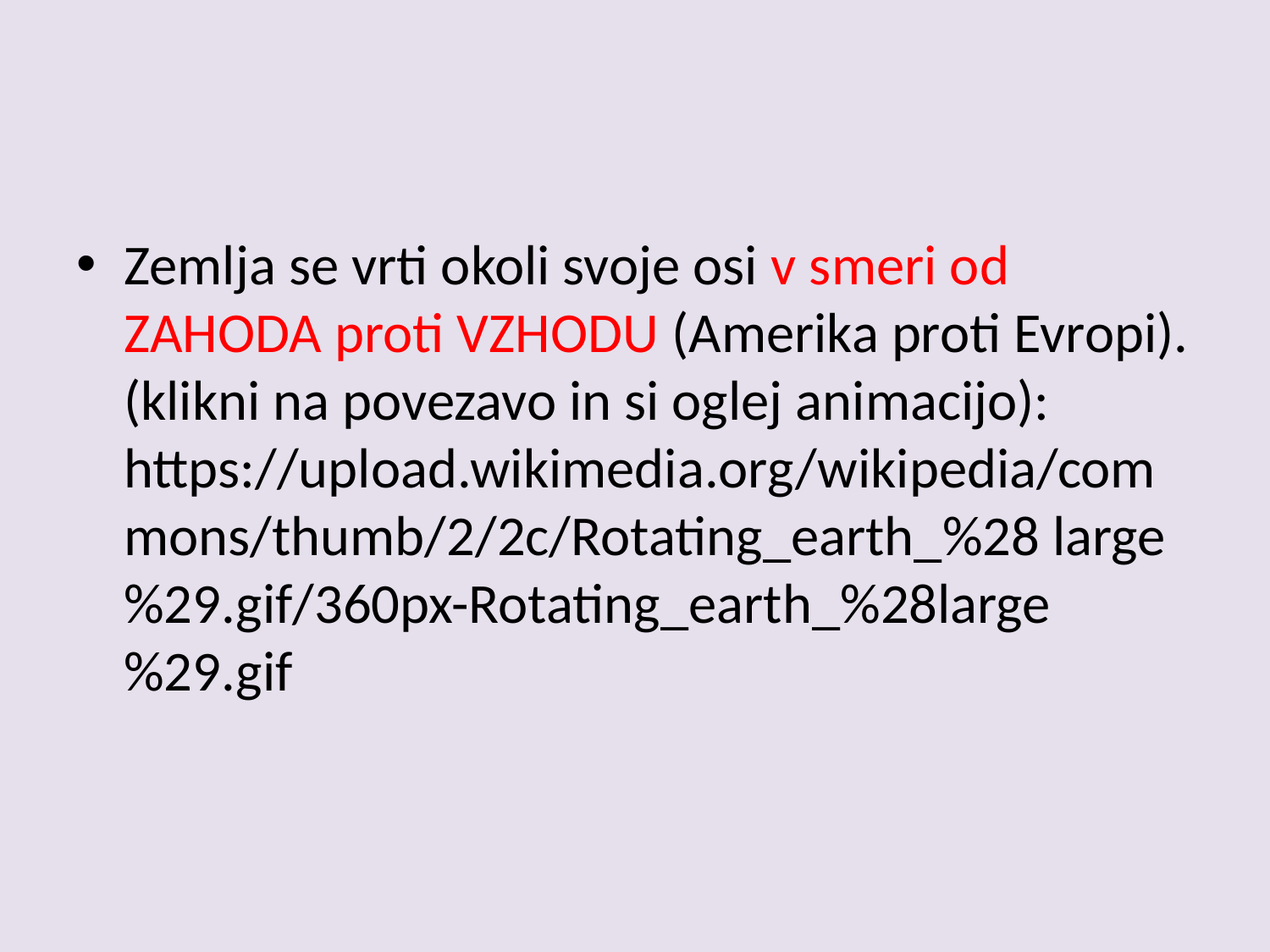

#
Zemlja se vrti okoli svoje osi v smeri od ZAHODA proti VZHODU (Amerika proti Evropi). (klikni na povezavo in si oglej animacijo): https://upload.wikimedia.org/wikipedia/commons/thumb/2/2c/Rotating_earth_%28 large%29.gif/360px-Rotating_earth_%28large%29.gif